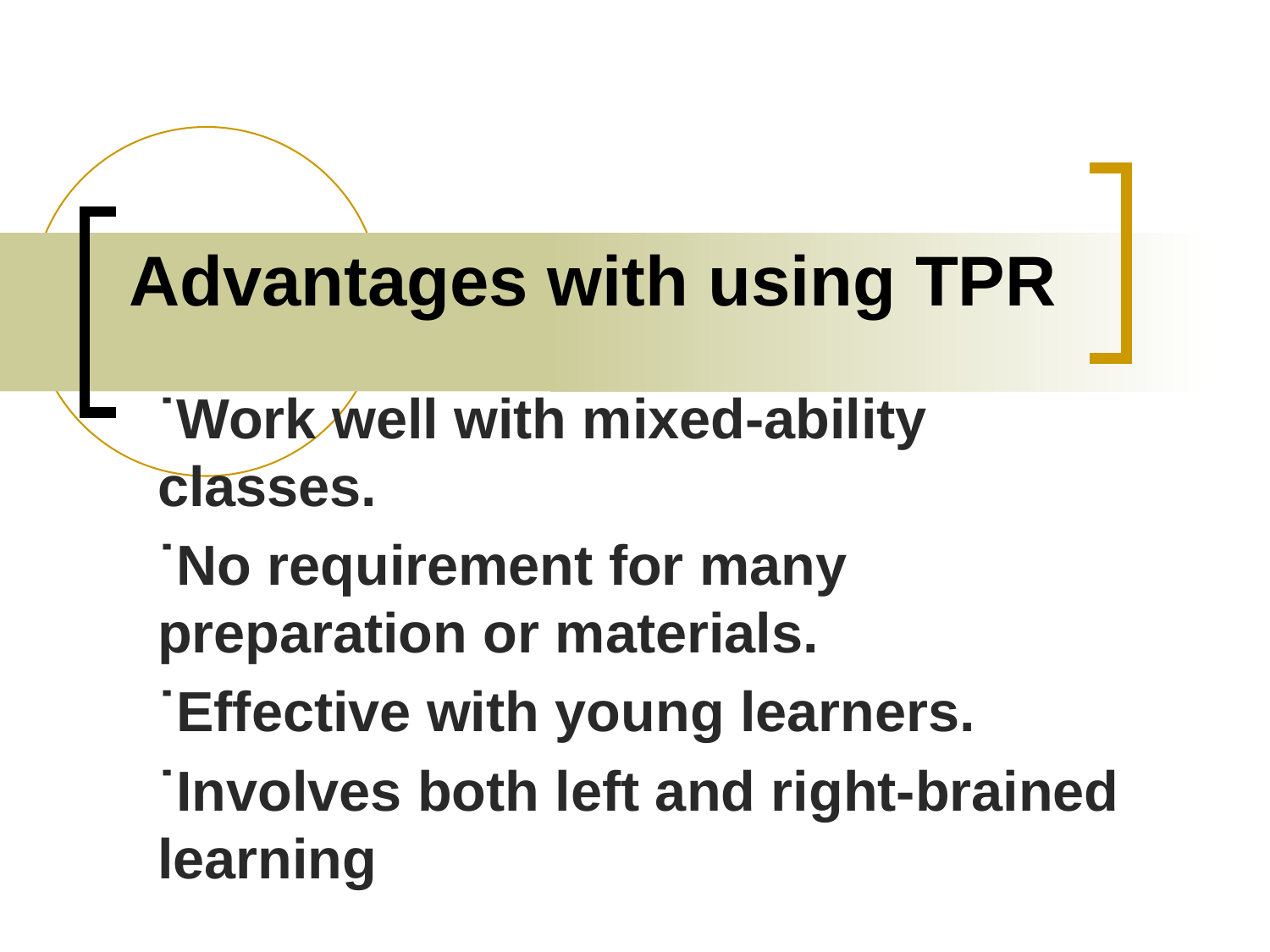

# Advantages with using TPR
˙Work well with mixed-ability    classes.
˙No requirement for many preparation or materials.
˙Effective with young learners.
˙Involves both left and right-brained learning